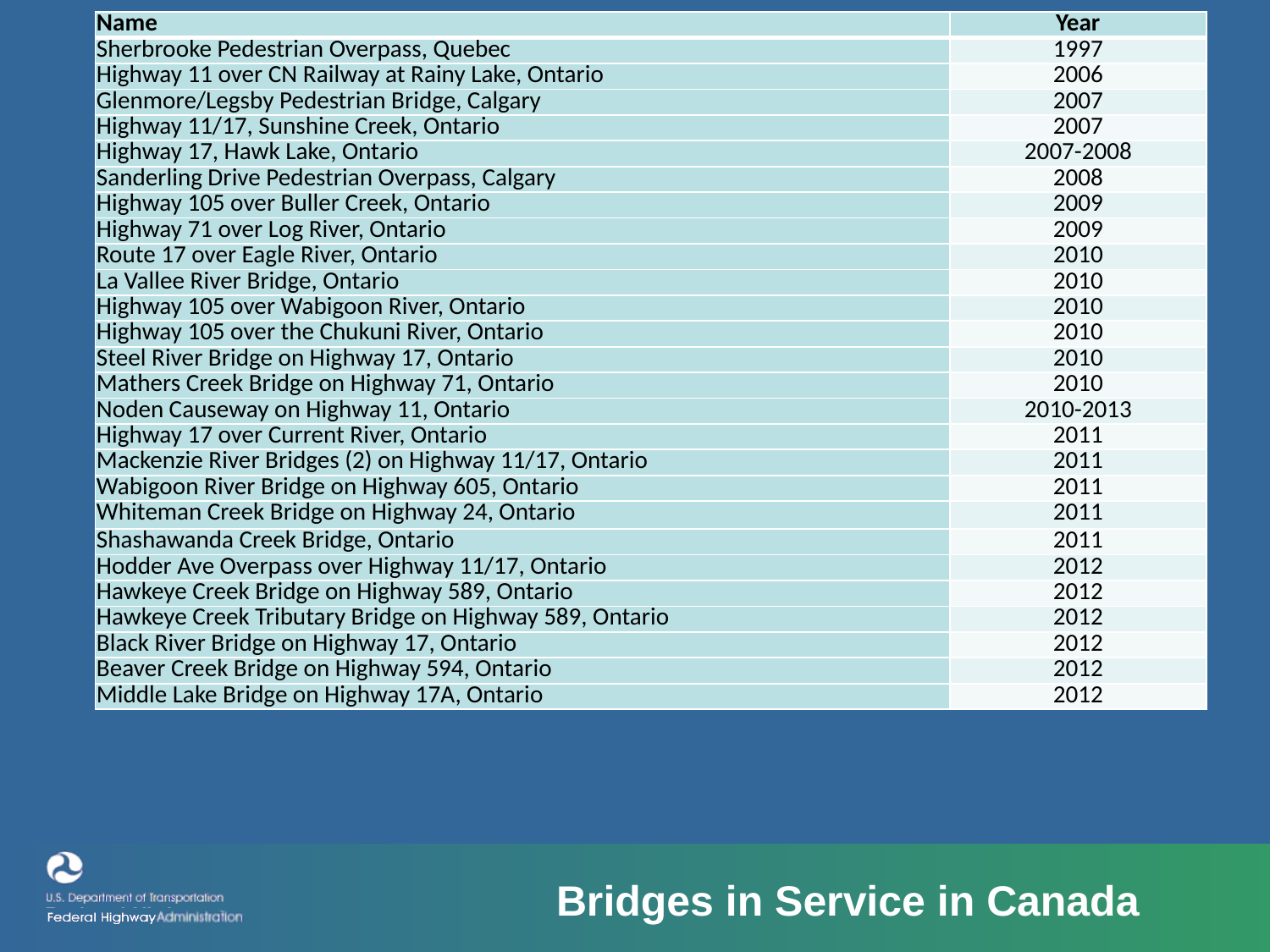

| Name | Year |
| --- | --- |
| Sherbrooke Pedestrian Overpass, Quebec | 1997 |
| Highway 11 over CN Railway at Rainy Lake, Ontario | 2006 |
| Glenmore/Legsby Pedestrian Bridge, Calgary | 2007 |
| Highway 11/17, Sunshine Creek, Ontario | 2007 |
| Highway 17, Hawk Lake, Ontario | 2007-2008 |
| Sanderling Drive Pedestrian Overpass, Calgary | 2008 |
| Highway 105 over Buller Creek, Ontario | 2009 |
| Highway 71 over Log River, Ontario | 2009 |
| Route 17 over Eagle River, Ontario | 2010 |
| La Vallee River Bridge, Ontario | 2010 |
| Highway 105 over Wabigoon River, Ontario | 2010 |
| Highway 105 over the Chukuni River, Ontario | 2010 |
| Steel River Bridge on Highway 17, Ontario | 2010 |
| Mathers Creek Bridge on Highway 71, Ontario | 2010 |
| Noden Causeway on Highway 11, Ontario | 2010-2013 |
| Highway 17 over Current River, Ontario | 2011 |
| Mackenzie River Bridges (2) on Highway 11/17, Ontario | 2011 |
| Wabigoon River Bridge on Highway 605, Ontario | 2011 |
| Whiteman Creek Bridge on Highway 24, Ontario | 2011 |
| Shashawanda Creek Bridge, Ontario | 2011 |
| Hodder Ave Overpass over Highway 11/17, Ontario | 2012 |
| Hawkeye Creek Bridge on Highway 589, Ontario | 2012 |
| Hawkeye Creek Tributary Bridge on Highway 589, Ontario | 2012 |
| Black River Bridge on Highway 17, Ontario | 2012 |
| Beaver Creek Bridge on Highway 594, Ontario | 2012 |
| Middle Lake Bridge on Highway 17A, Ontario | 2012 |
Bridges in Service in Canada